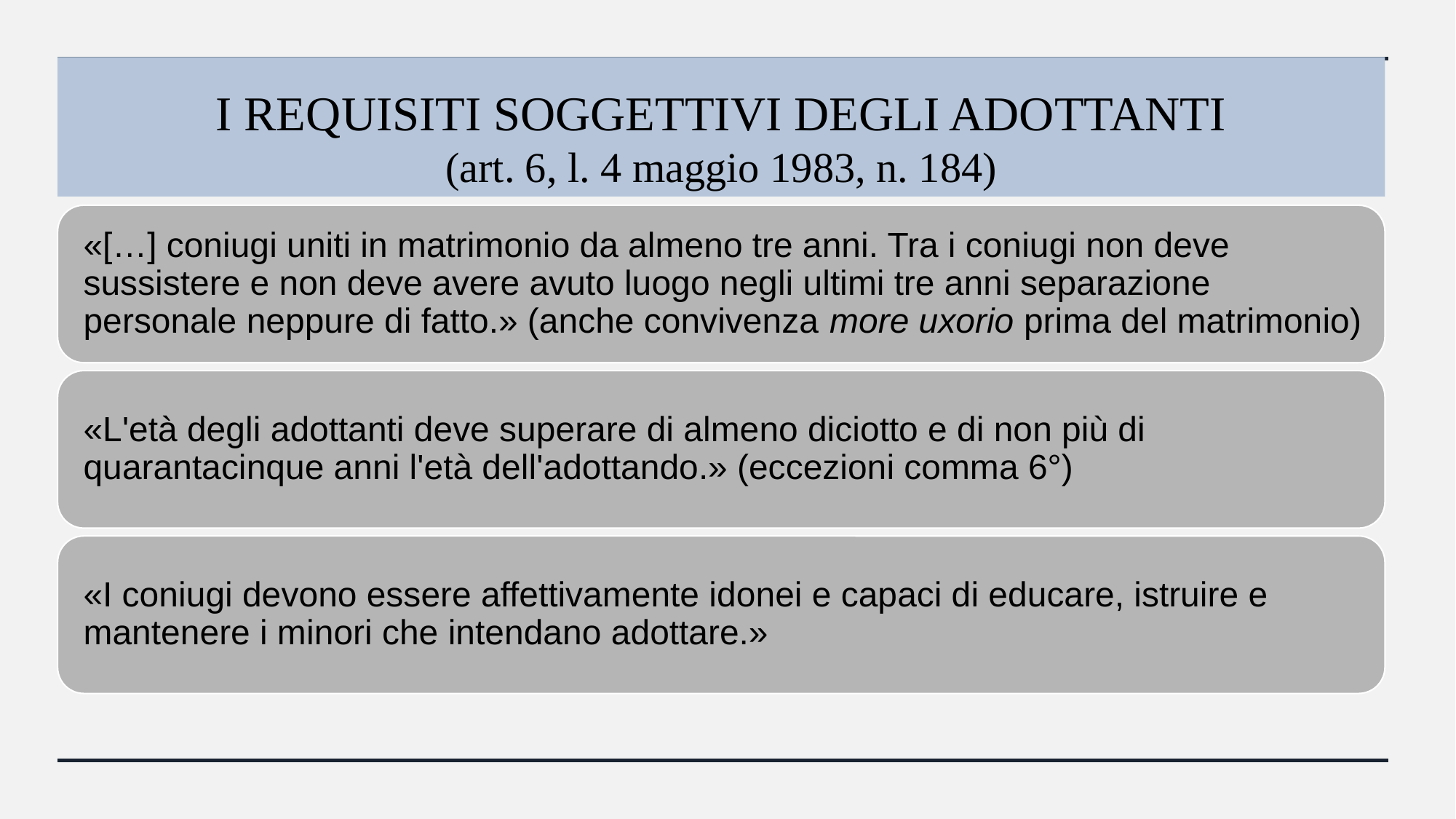

# I requisiti soggettivi degli adottanti (art. 6, l. 4 maggio 1983, n. 184)
«[…] coniugi uniti in matrimonio da almeno tre anni. Tra i coniugi non deve sussistere e non deve avere avuto luogo negli ultimi tre anni separazione personale neppure di fatto.» (anche convivenza more uxorio prima del matrimonio)
«L'età degli adottanti deve superare di almeno diciotto e di non più di quarantacinque anni l'età dell'adottando.» (eccezioni comma 6°)
«I coniugi devono essere affettivamente idonei e capaci di educare, istruire e mantenere i minori che intendano adottare.»